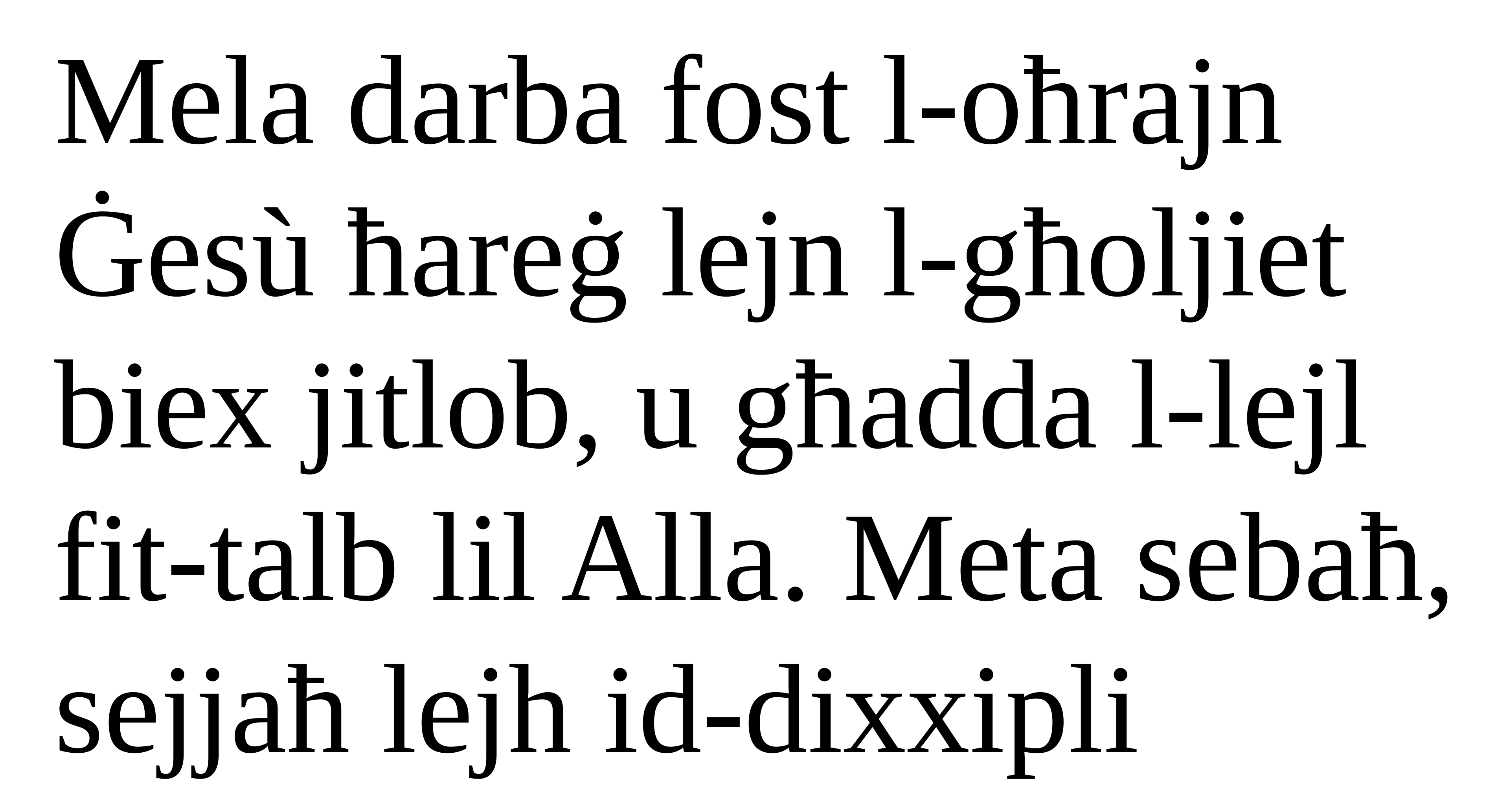

Mela darba fost l-oħrajn Ġesù ħareġ lejn l-għoljiet biex jitlob, u għadda l-lejl fit-talb lil Alla. Meta sebaħ, sejjaħ lejh id-dixxipli